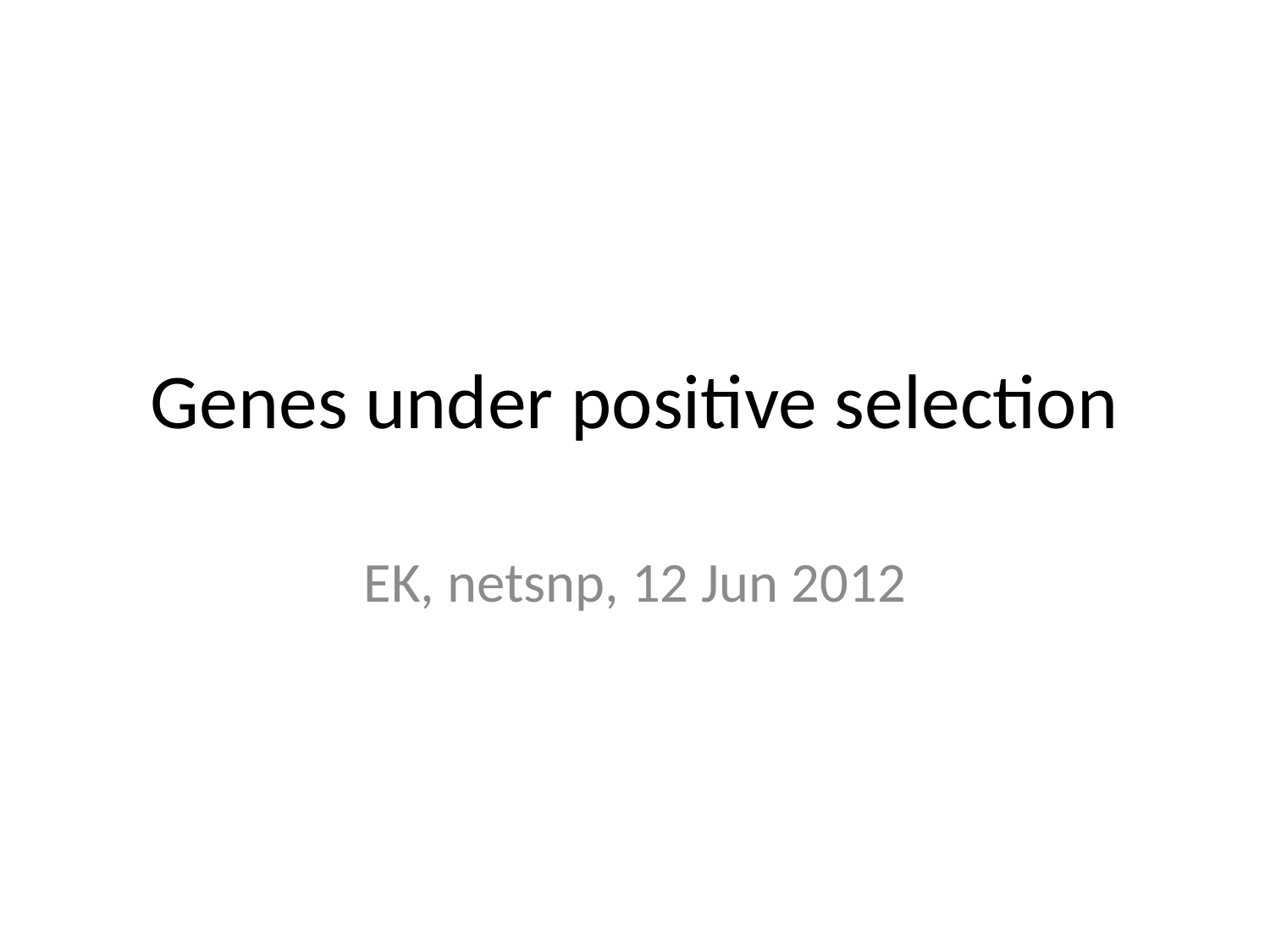

# Genes under positive selection
EK, netsnp, 12 Jun 2012